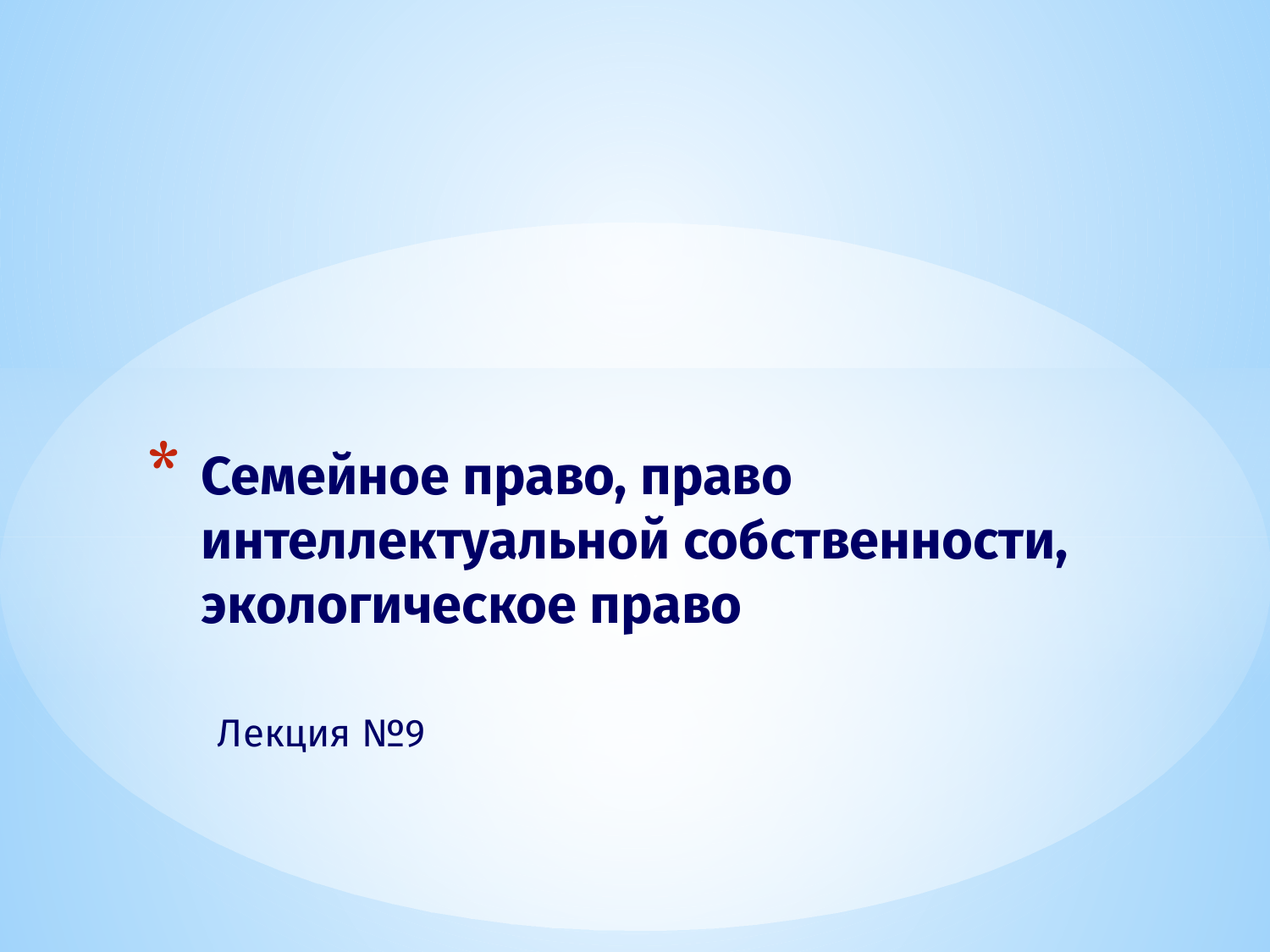

# Семейное право, право интеллектуальной собственности, экологическое право
Лекция №9